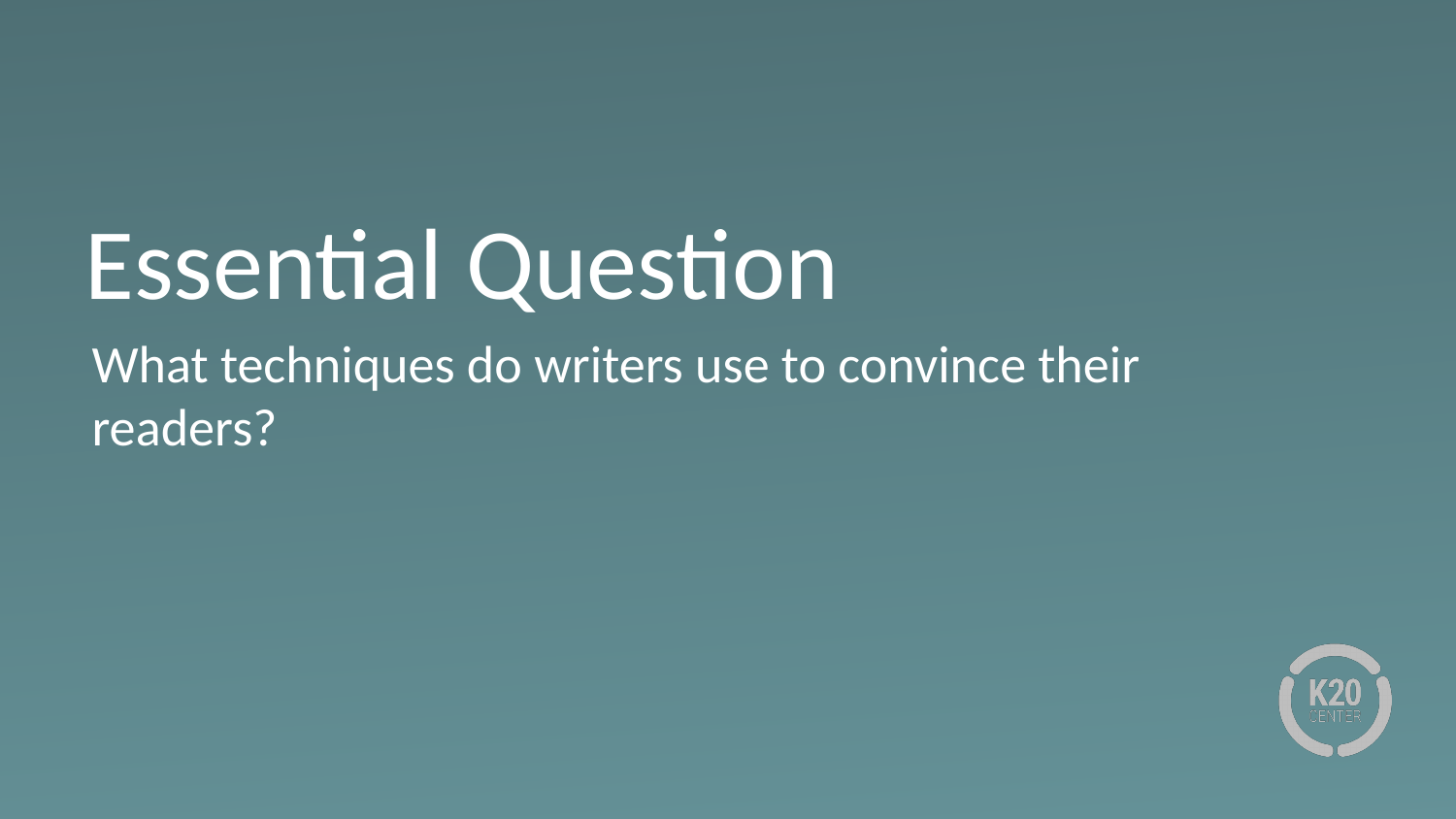

# Essential Question
What techniques do writers use to convince their readers?